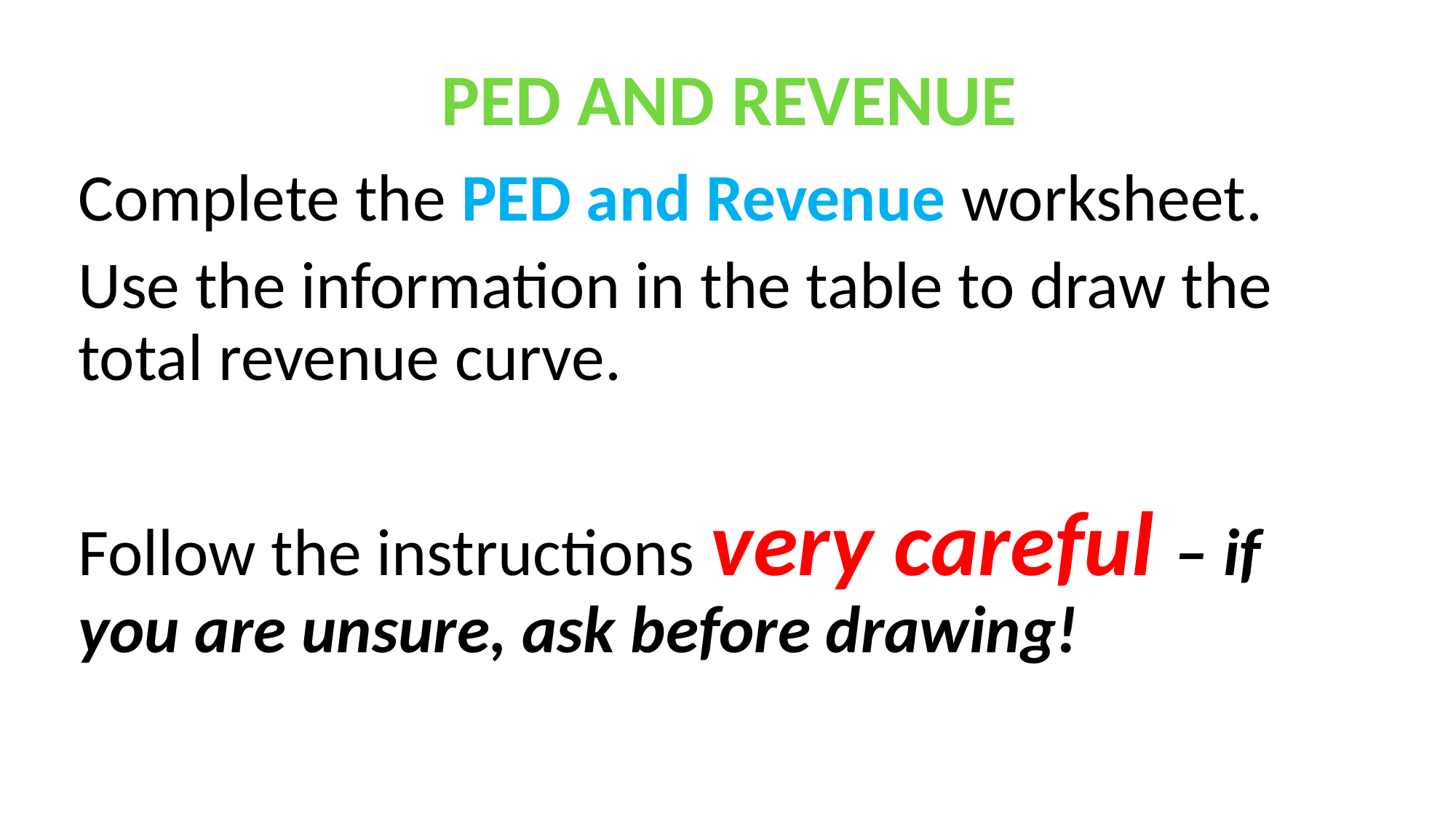

PED AND REVENUE
Complete the PED and Revenue worksheet.
Use the information in the table to draw the total revenue curve.

Follow the instructions very careful – if you are unsure, ask before drawing!